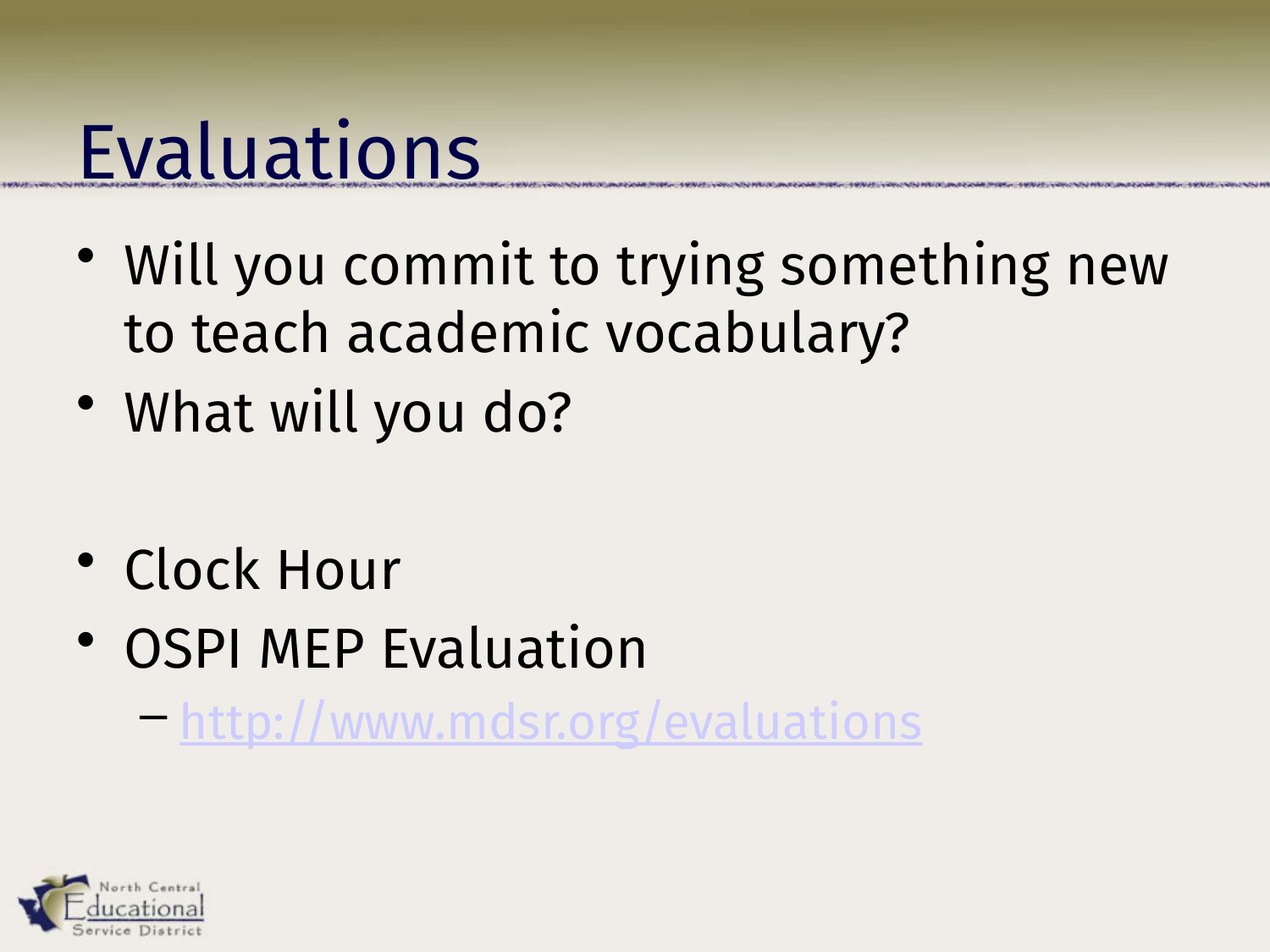

# Evaluations
Will you commit to trying something new to teach academic vocabulary?
What will you do?

Clock Hour
OSPI MEP Evaluation
http://www.mdsr.org/evaluations